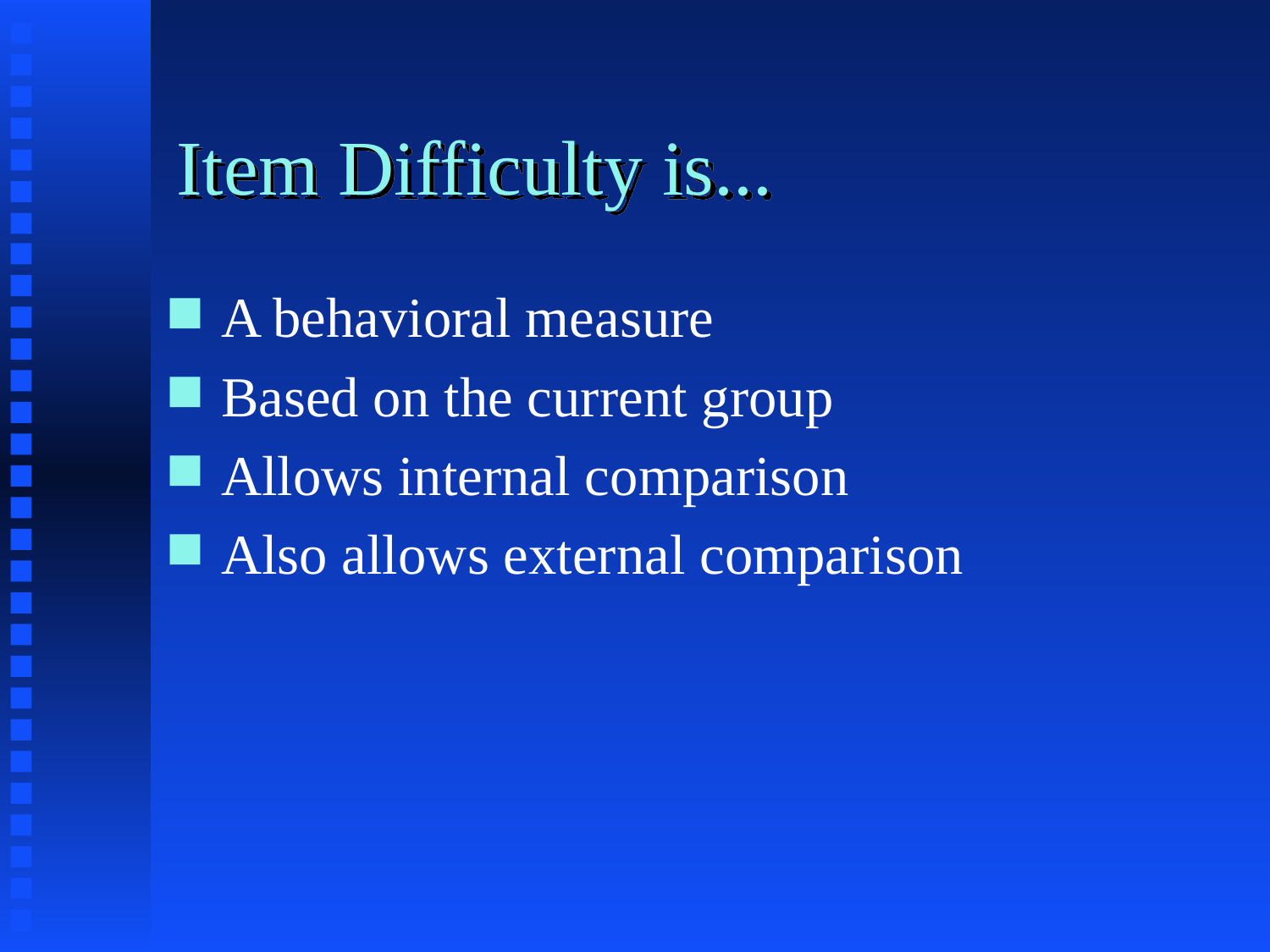

# Item Difficulty is...
A behavioral measure
Based on the current group
Allows internal comparison
Also allows external comparison